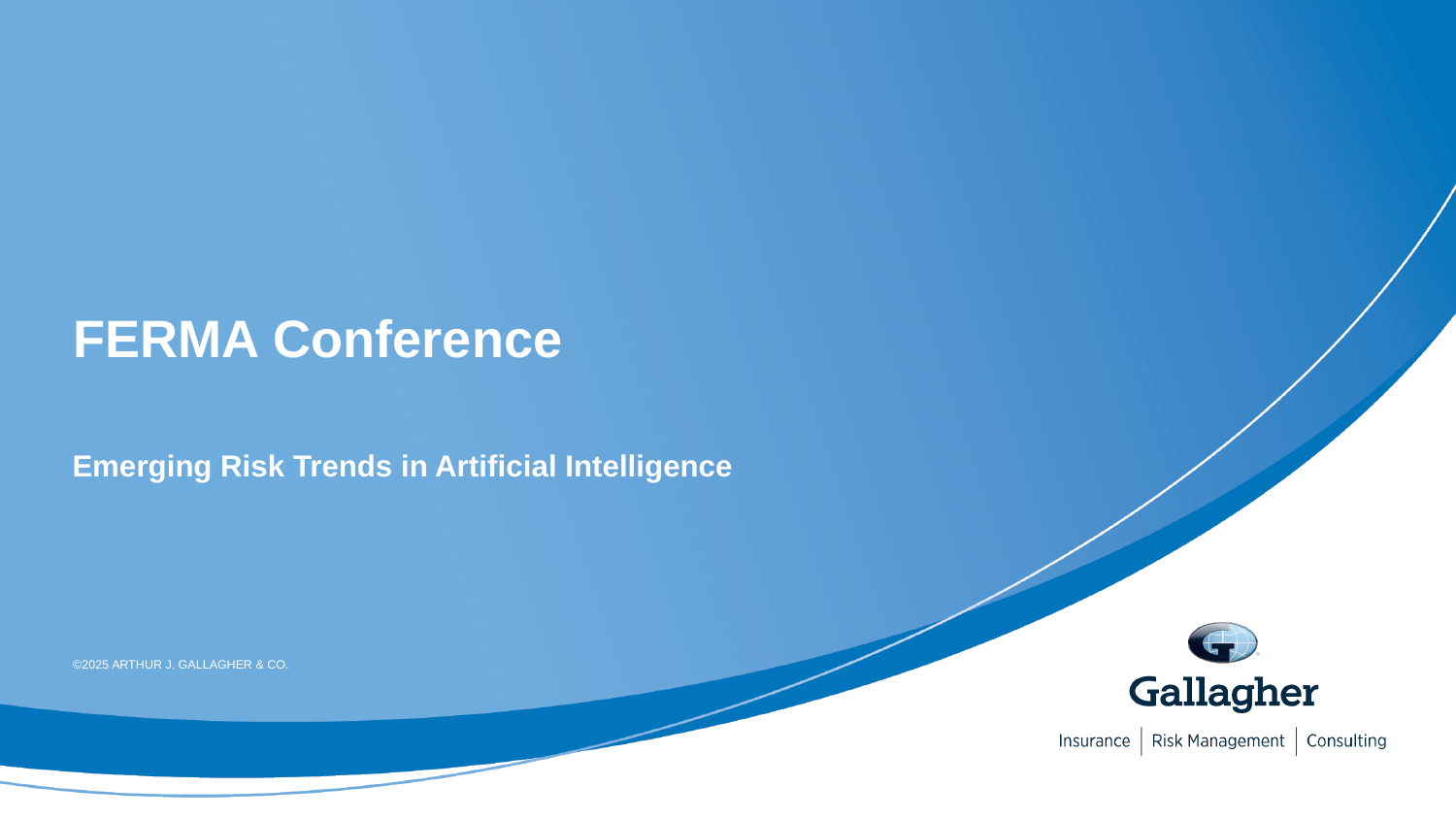

# FERMA Conference

Emerging Risk Trends in Artificial Intelligence
©2025 ARTHUR J. GALLAGHER & CO.